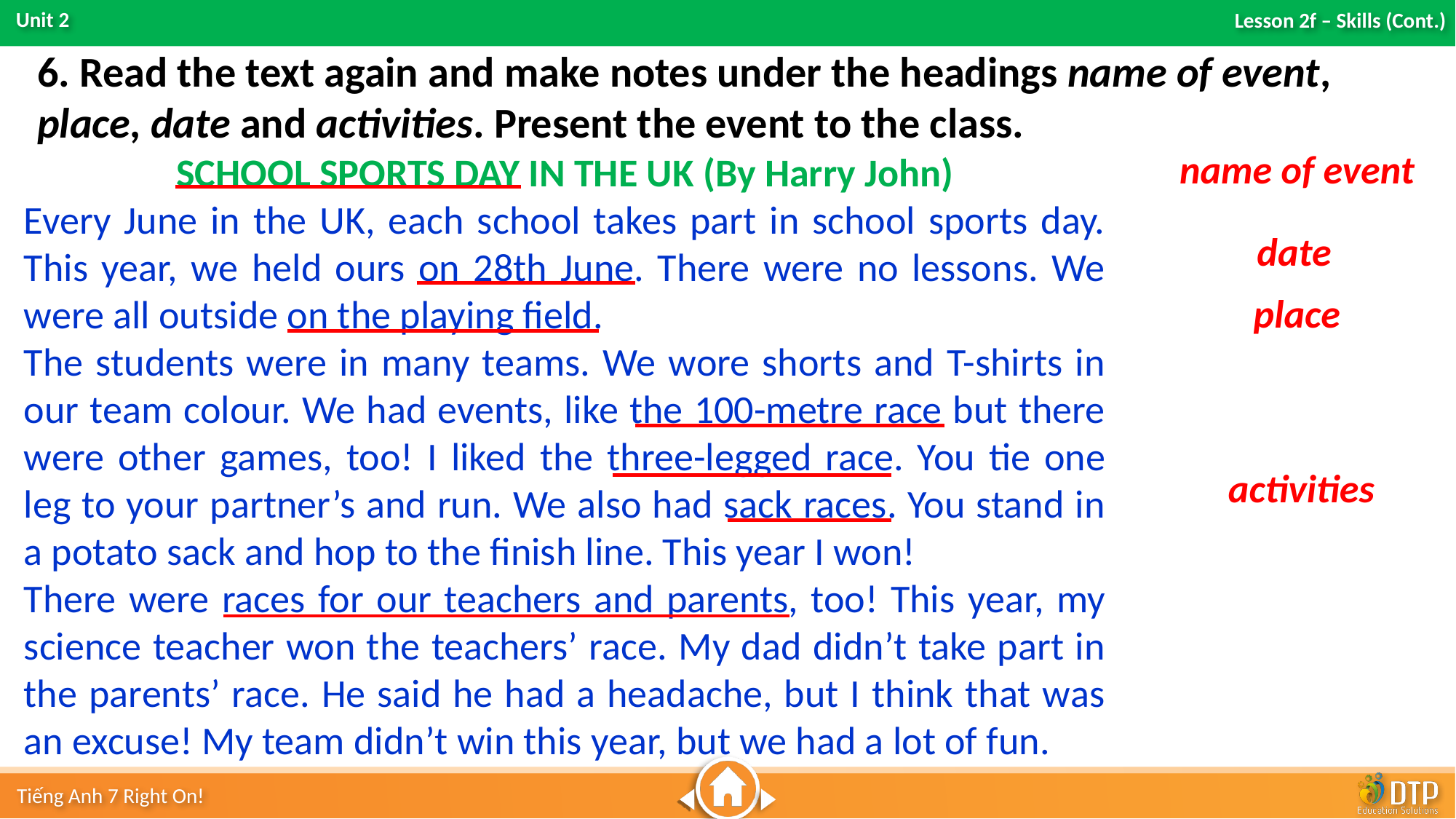

6. Read the text again and make notes under the headings name of event, place, date and activities. Present the event to the class.
name of event
SCHOOL SPORTS DAY IN THE UK (By Harry John)
Every June in the UK, each school takes part in school sports day. This year, we held ours on 28th June. There were no lessons. We were all outside on the playing field.
The students were in many teams. We wore shorts and T-shirts in our team colour. We had events, like the 100-metre race but there were other games, too! I liked the three-legged race. You tie one leg to your partner’s and run. We also had sack races. You stand in a potato sack and hop to the finish line. This year I won!
There were races for our teachers and parents, too! This year, my science teacher won the teachers’ race. My dad didn’t take part in the parents’ race. He said he had a headache, but I think that was an excuse! My team didn’t win this year, but we had a lot of fun.
date
place
 activities